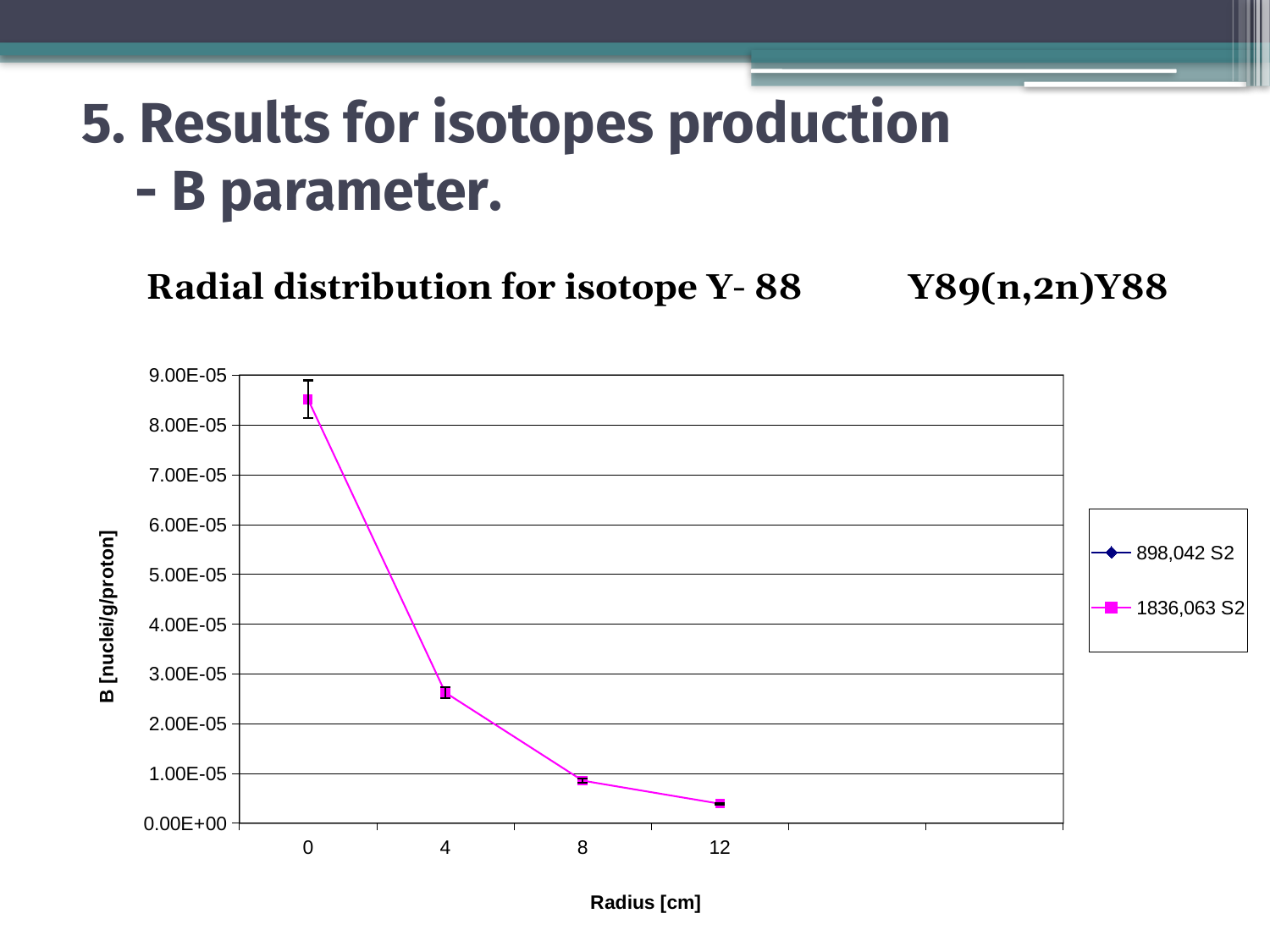

# 5. Results for isotopes production - B parameter.

### Chart

| Category |  |  |
|---|---|---|
| 0 | 0.00011584415250153204 | 8.514771168287302e-05 |
| 4 | 2.8295739935206188e-05 | 2.6219867498365772e-05 |
| 8 | 9.330796485755658e-06 | 8.520524382795995e-06 |
| 12 | 4.058363559297967e-06 | 3.883078360583325e-06 |
Radial distribution for isotope Y- 88	Y89(n,2n)Y88